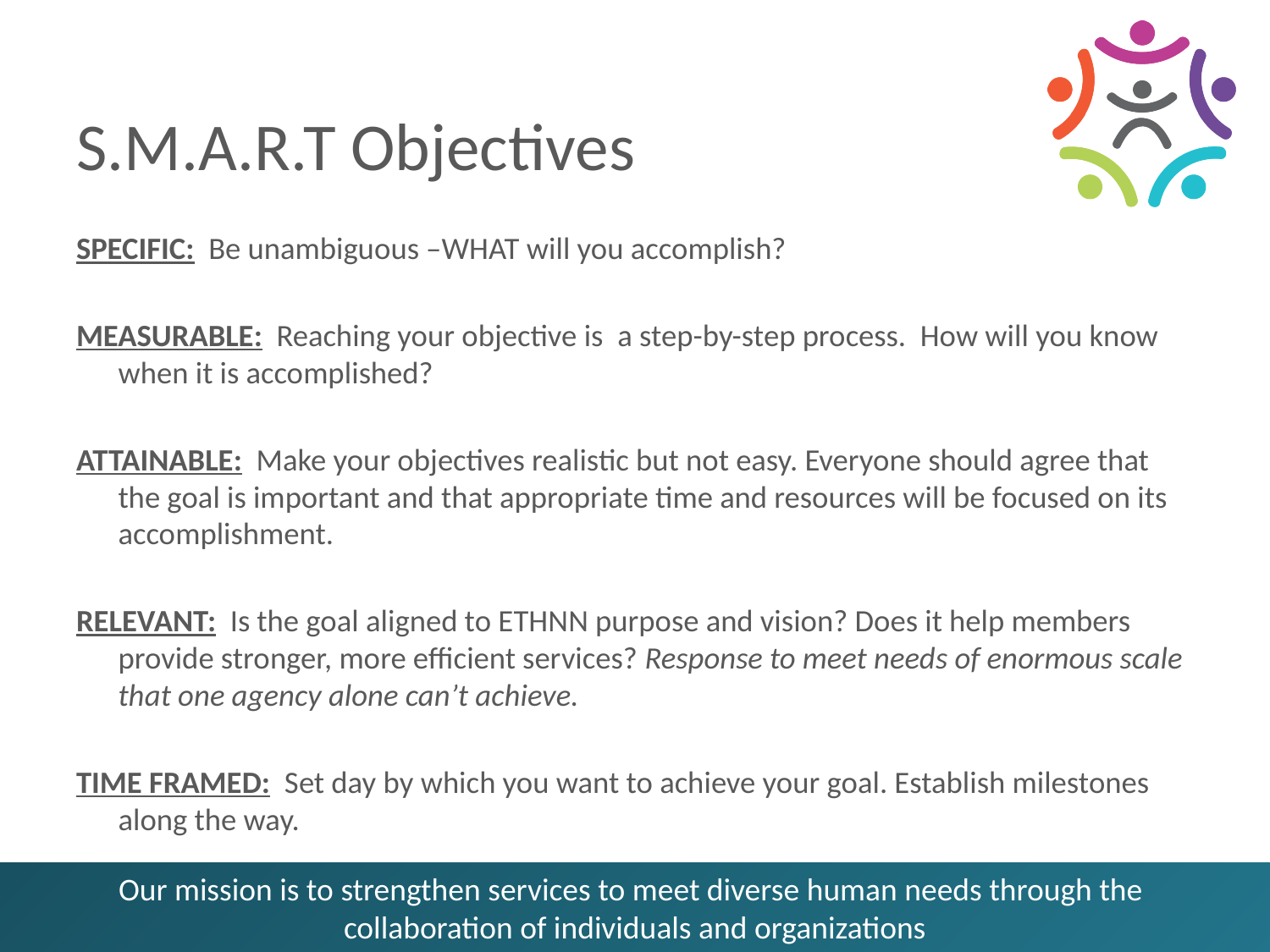

# S.M.A.R.T Objectives
SPECIFIC:  Be unambiguous –WHAT will you accomplish?

MEASURABLE:  Reaching your objective is  a step-by-step process.  How will you know when it is accomplished?

ATTAINABLE:  Make your objectives realistic but not easy. Everyone should agree that the goal is important and that appropriate time and resources will be focused on its accomplishment.

RELEVANT:  Is the goal aligned to ETHNN purpose and vision? Does it help members provide stronger, more efficient services? Response to meet needs of enormous scale that one agency alone can’t achieve.

TIME FRAMED:  Set day by which you want to achieve your goal. Establish milestones along the way.